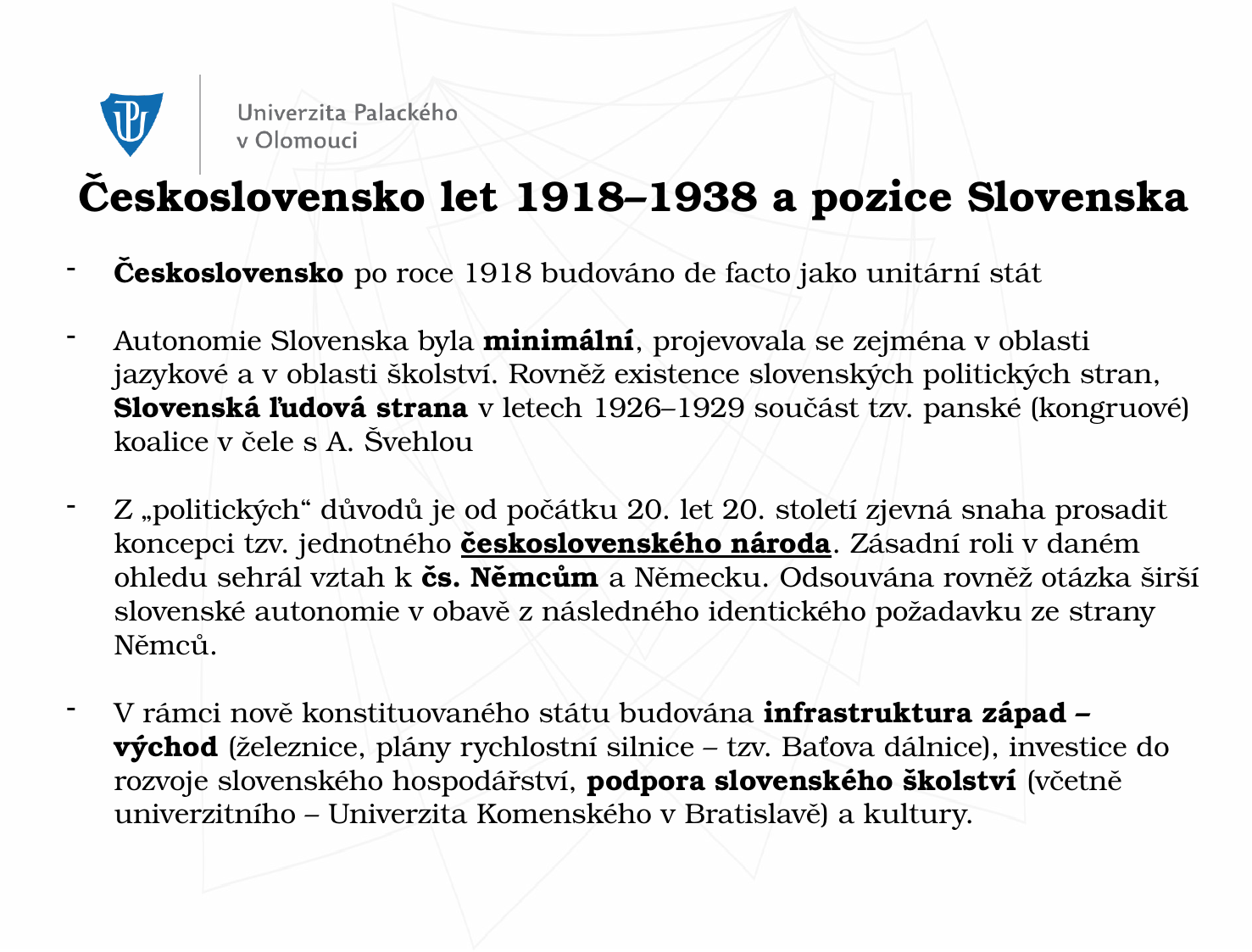

Československo let 1918–1938 a pozice Slovenska

Československo po roce 1918 budováno de facto jako unitární stát

Autonomie Slovenska byla minimální, projevovala se zejména v oblasti jazykové a v oblasti školství. Rovněž existence slovenských politických stran, Slovenská ľudová strana v letech 1926–1929 součást tzv. panské (kongruové) koalice v čele s A. Švehlou

Z „politických“ důvodů je od počátku 20. let 20. století zjevná snaha prosadit koncepci tzv. jednotného československého národa. Zásadní roli v daném ohledu sehrál vztah k čs. Němcům a Německu. Odsouvána rovněž otázka širší slovenské autonomie v obavě z následného identického požadavku ze strany Němců.

V rámci nově konstituovaného státu budována infrastruktura západ – východ (železnice, plány rychlostní silnice – tzv. Baťova dálnice), investice do rozvoje slovenského hospodářství, podpora slovenského školství (včetně univerzitního – Univerzita Komenského v Bratislavě) a kultury.